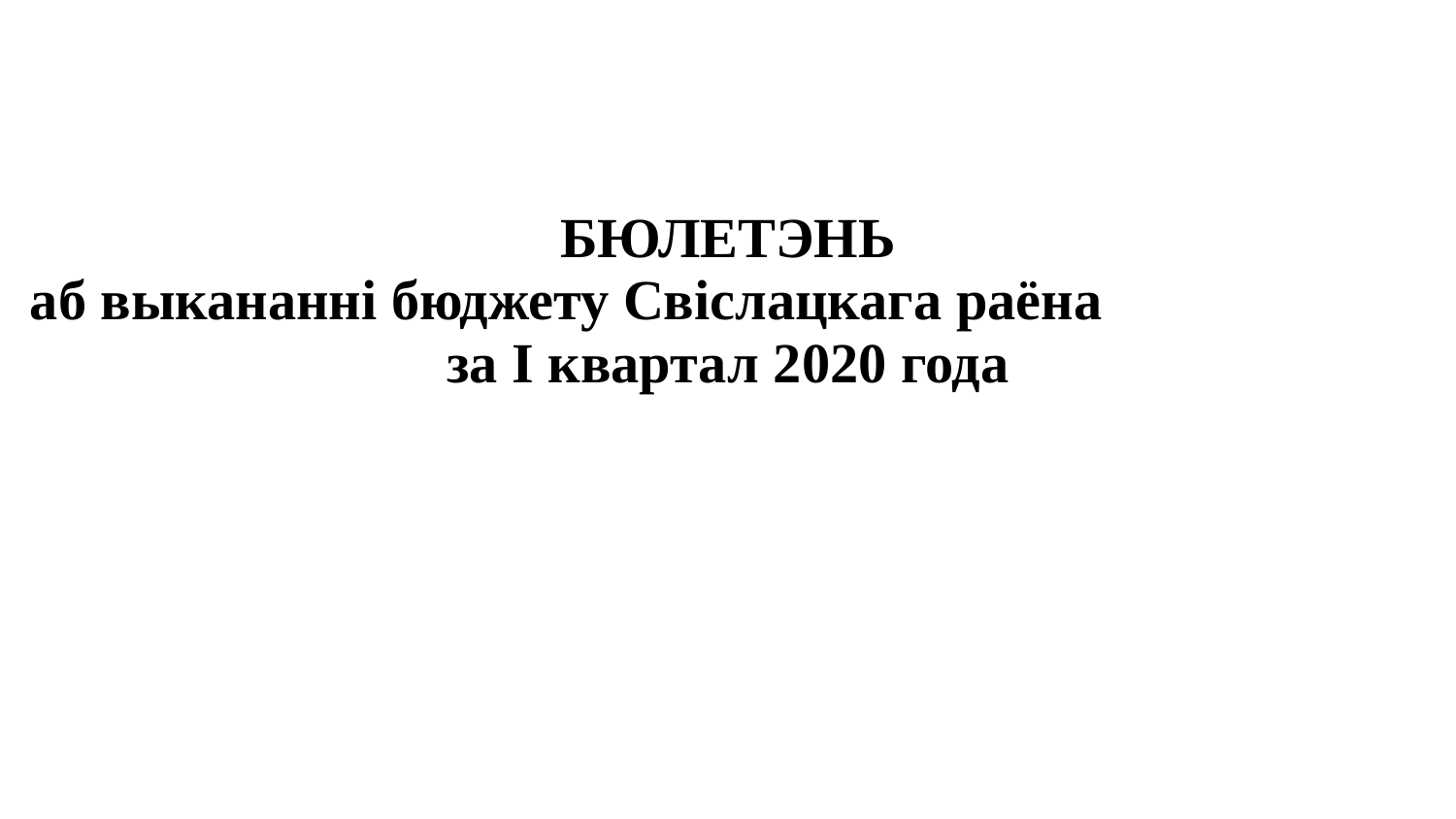

| БЮЛЕТЭНЬ аб выкананні бюджету Свіслацкага раёна за I квартал 2020 года |
| --- |